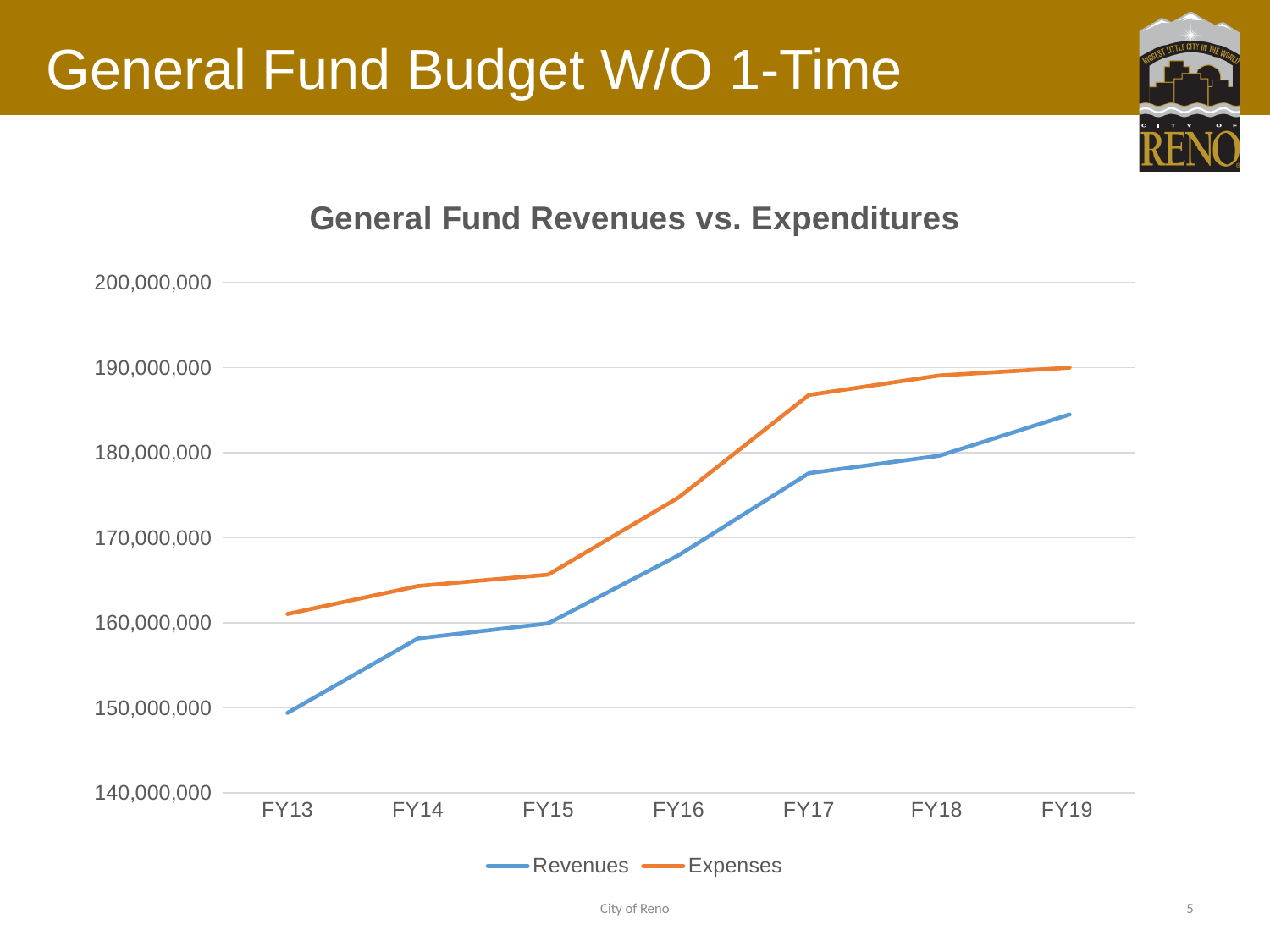

# General Fund Budget W/O 1-Time

### Chart: General Fund Revenues vs. Expenditures

| Category | Revenues | Expenses |
|---|---|---|
| FY13 | 149424059.0 | 161050789.0 |
| FY14 | 158175922.0 | 164336528.0 |
| FY15 | 159949760.0 | 165678542.0 |
| FY16 | 167951592.0 | 174747851.0 |
| FY17 | 177605134.0 | 186795013.0 |
| FY18  | 179647963.0 | 189082722.0 |
| FY19  | 184500796.0 | 190004205.0 |
City of Reno
5